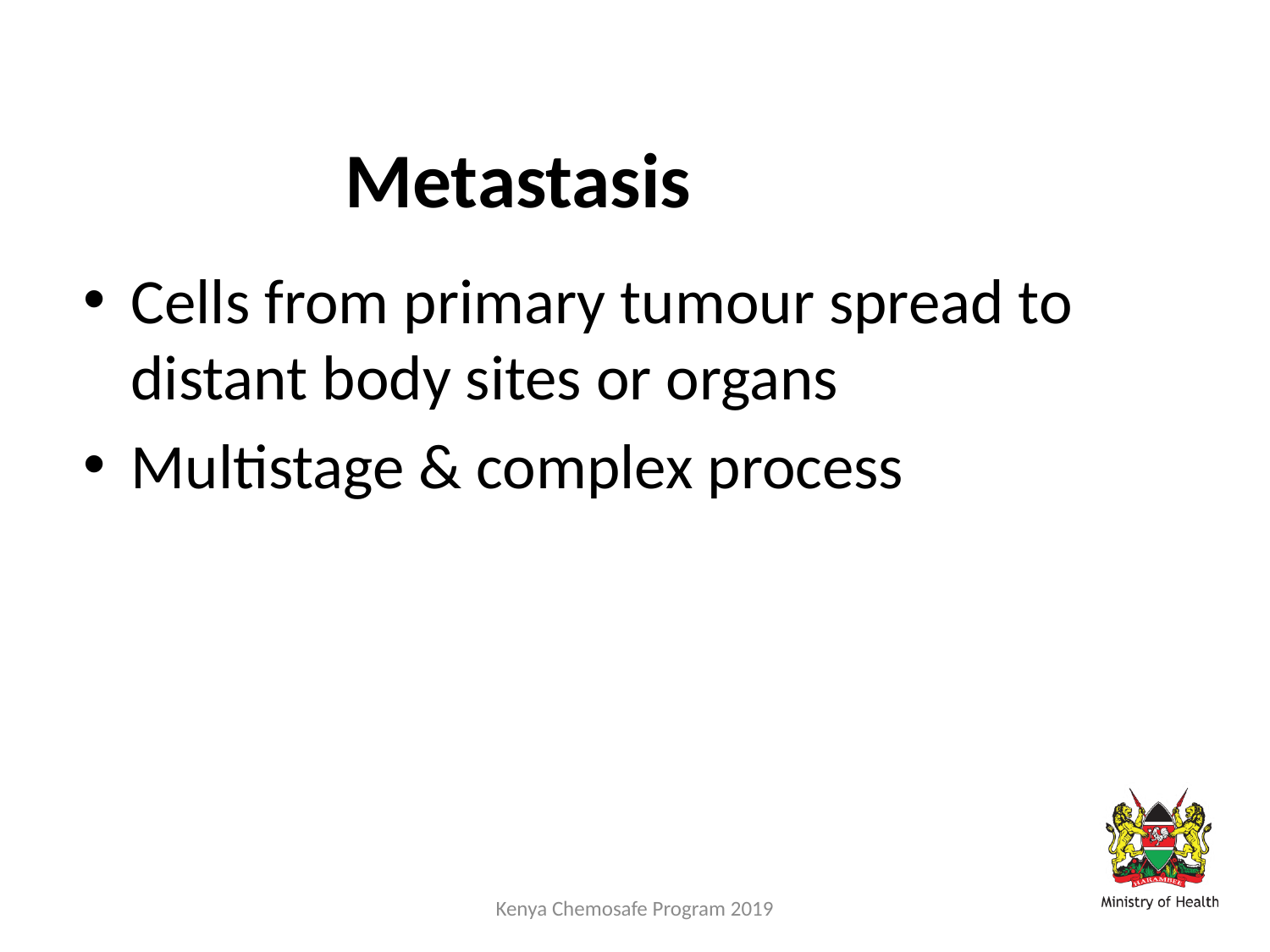

# Metastasis
Cells from primary tumour spread to distant body sites or organs
Multistage & complex process
Kenya Chemosafe Program 2019